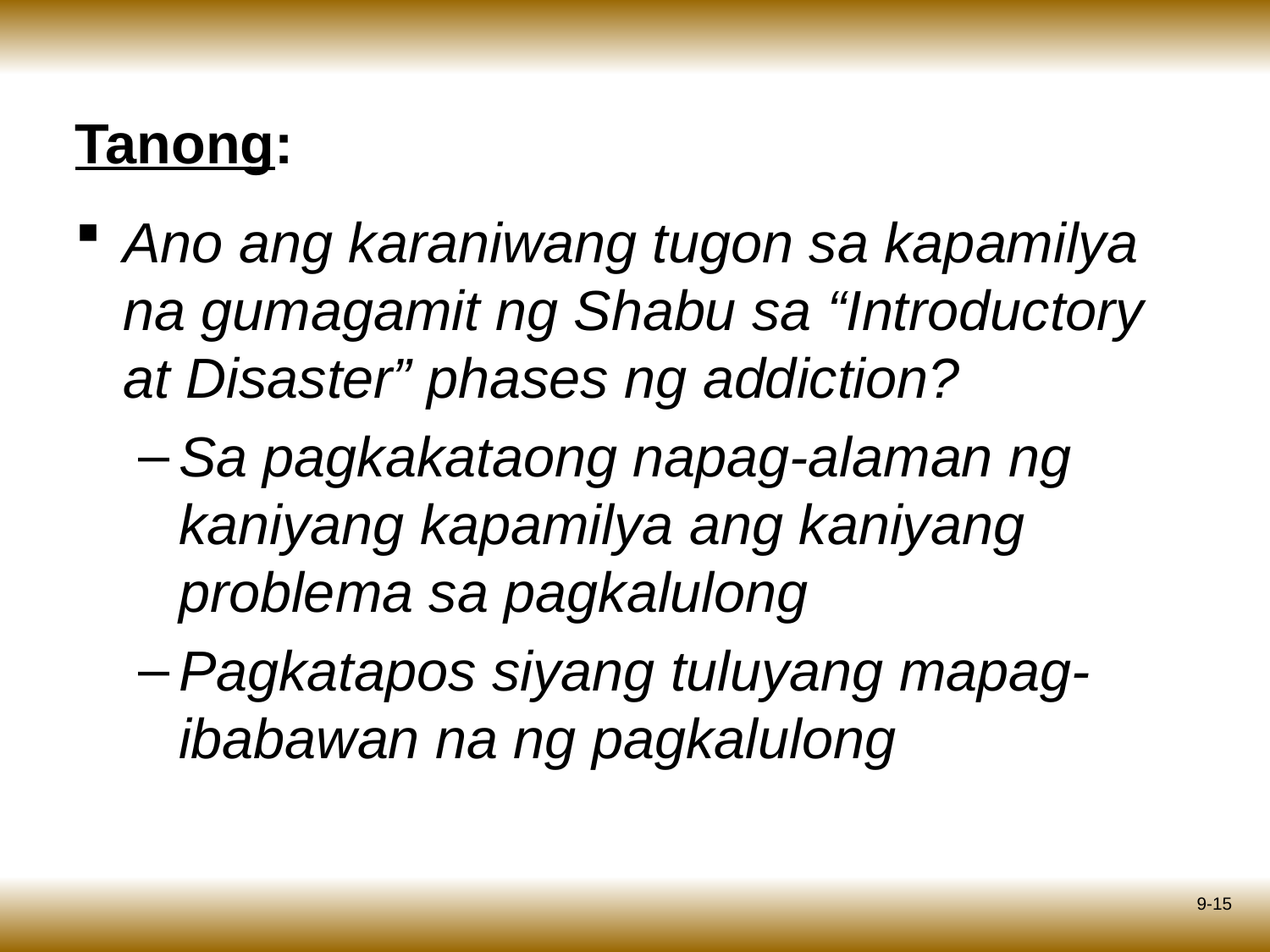

# Tanong:
Ano ang karaniwang tugon sa kapamilya na gumagamit ng Shabu sa “Introductory at Disaster” phases ng addiction?
Sa pagkakataong napag-alaman ng kaniyang kapamilya ang kaniyang problema sa pagkalulong
Pagkatapos siyang tuluyang mapag-ibabawan na ng pagkalulong
9-15